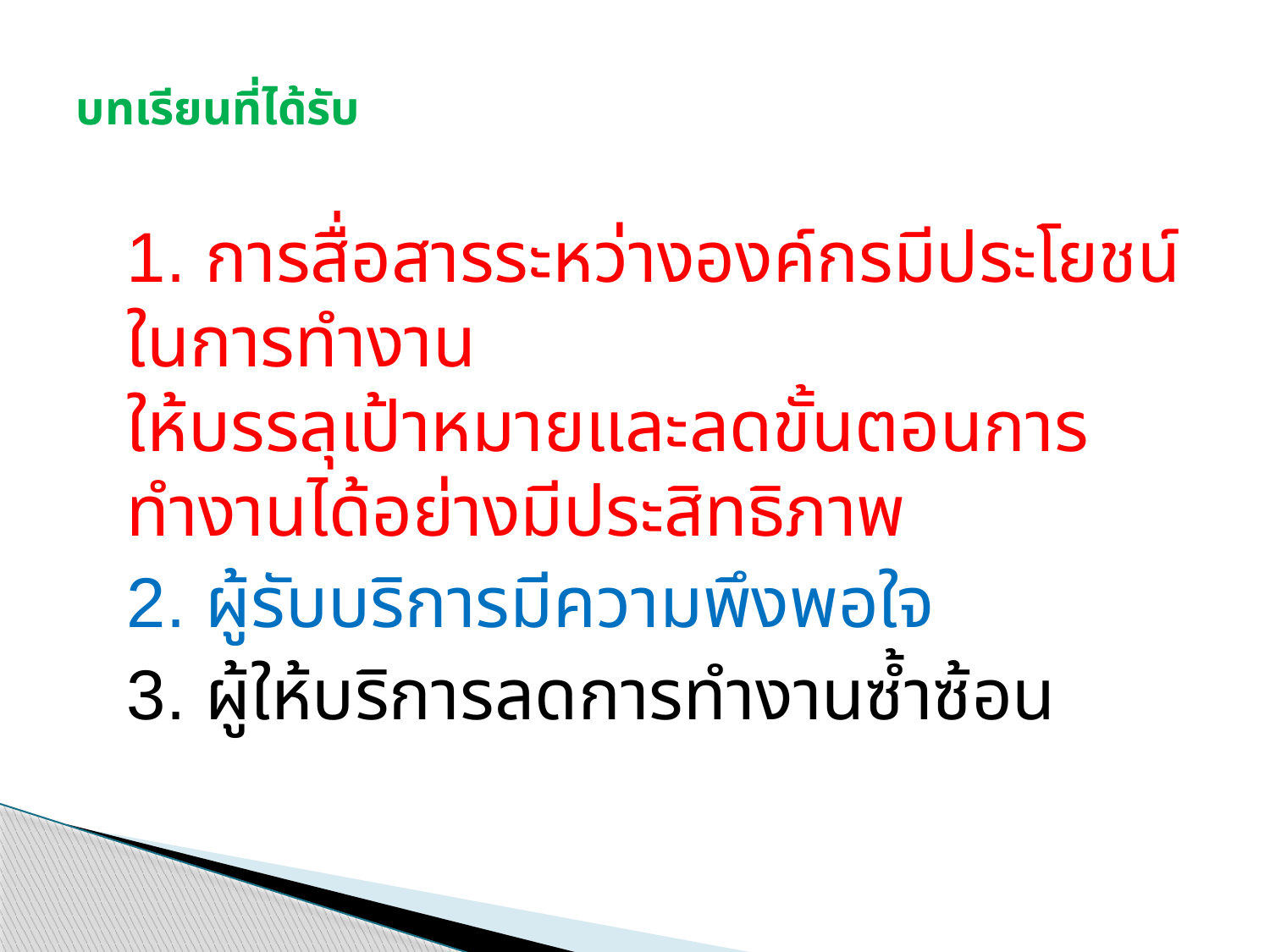

# บทเรียนที่ได้รับ
	1. การสื่อสารระหว่างองค์กรมีประโยชน์ในการทำงาน
ให้บรรลุเป้าหมายและลดขั้นตอนการทำงานได้อย่างมีประสิทธิภาพ
	2. ผู้รับบริการมีความพึงพอใจ
	3. ผู้ให้บริการลดการทำงานซ้ำซ้อน